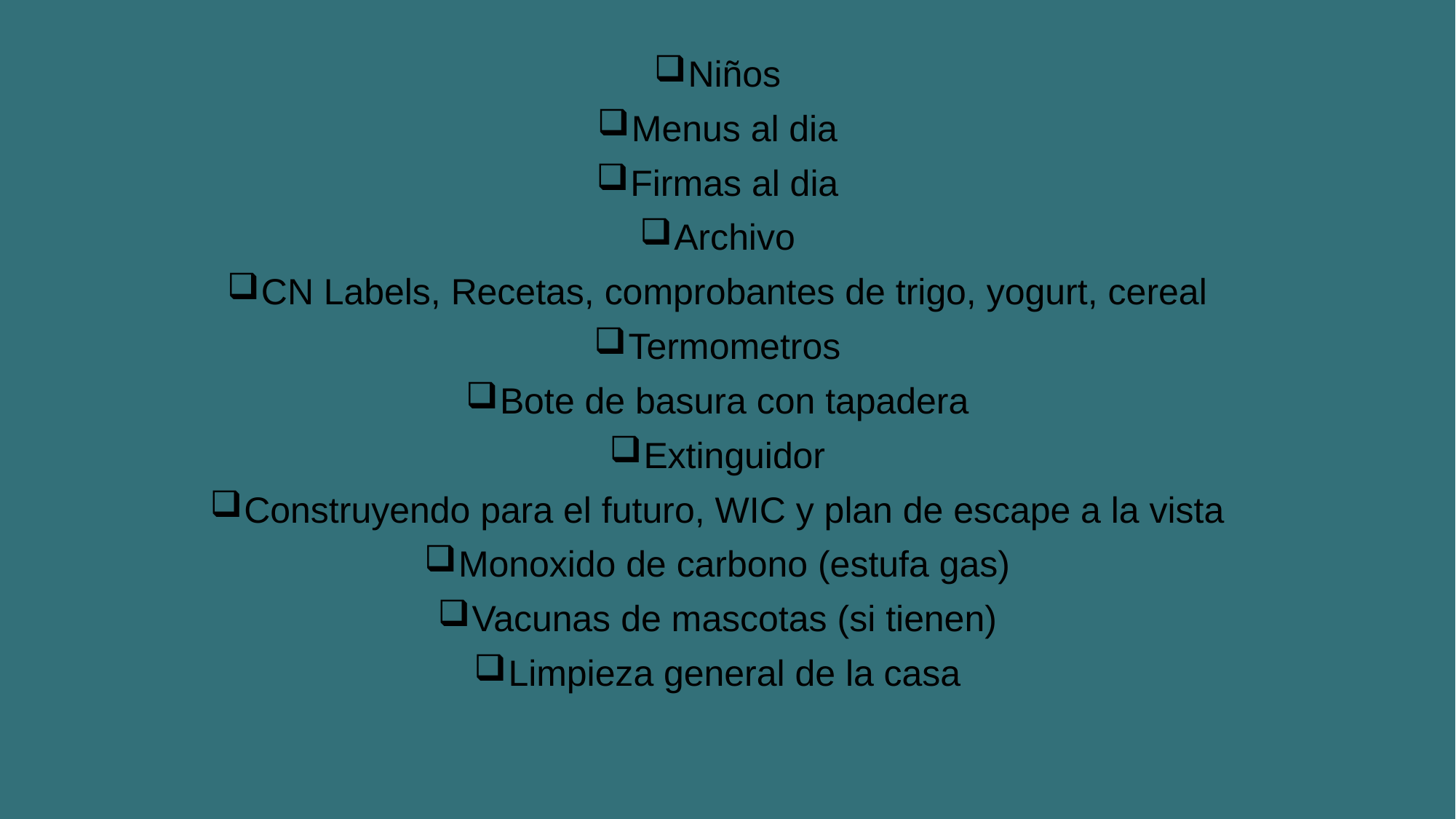

Niños
Menus al dia
Firmas al dia
Archivo
CN Labels, Recetas, comprobantes de trigo, yogurt, cereal
Termometros
Bote de basura con tapadera
Extinguidor
Construyendo para el futuro, WIC y plan de escape a la vista
Monoxido de carbono (estufa gas)
Vacunas de mascotas (si tienen)
Limpieza general de la casa